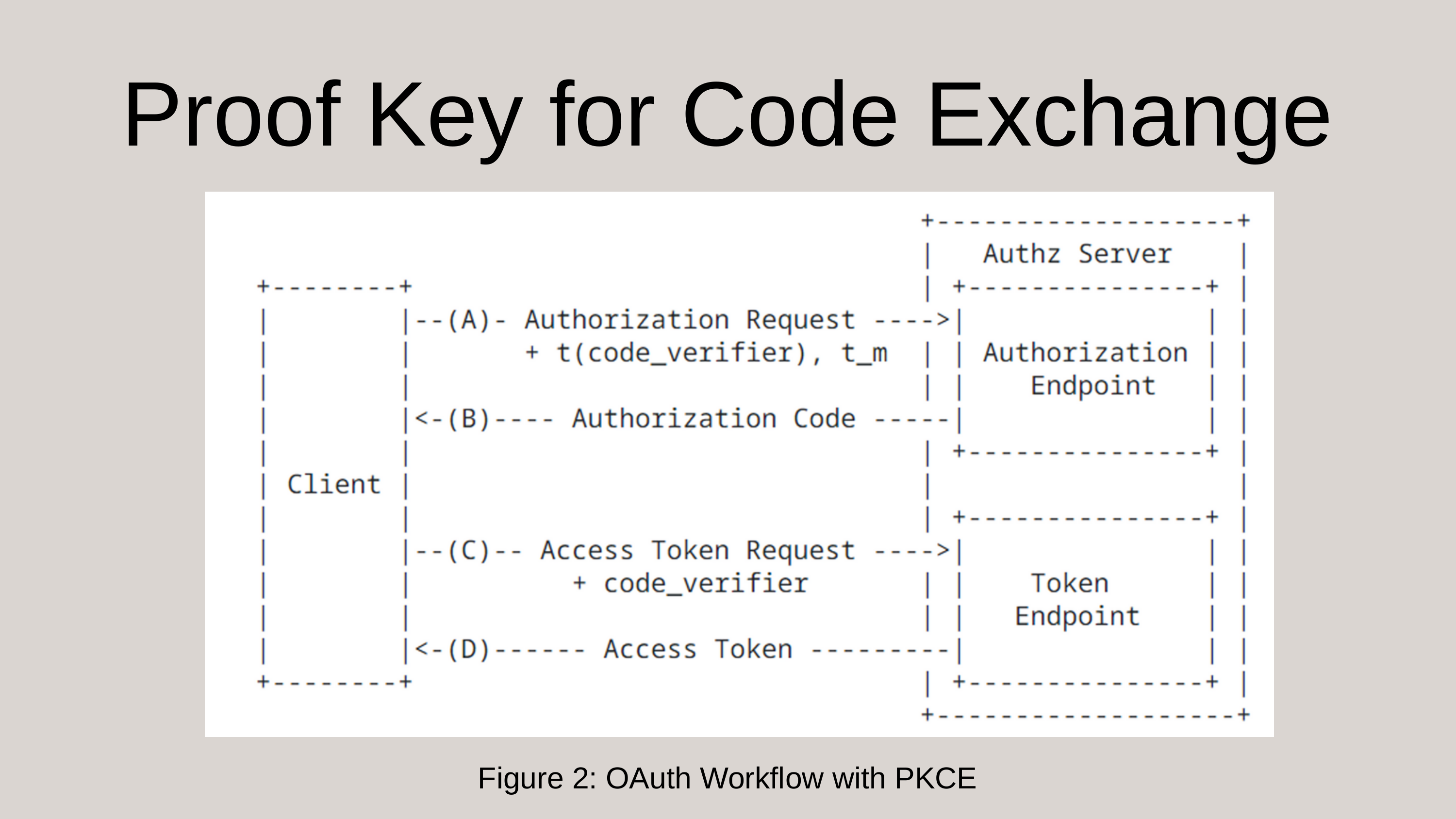

Proof Key for Code Exchange

Figure 2: OAuth Workflow with PKCE